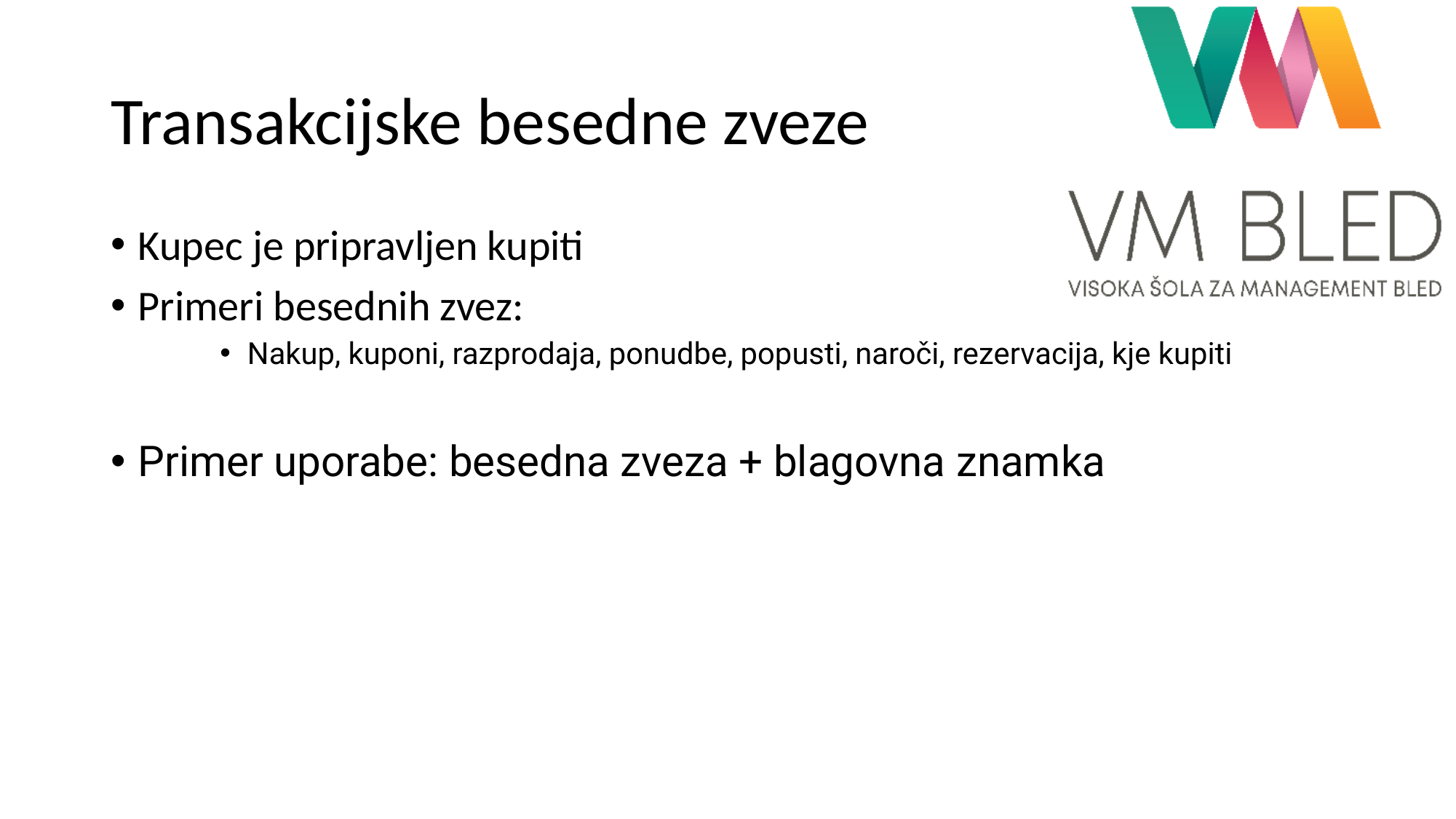

# Transakcijske besedne zveze
Kupec je pripravljen kupiti
Primeri besednih zvez:
Nakup, kuponi, razprodaja, ponudbe, popusti, naroči, rezervacija, kje kupiti

Primer uporabe: besedna zveza + blagovna znamka